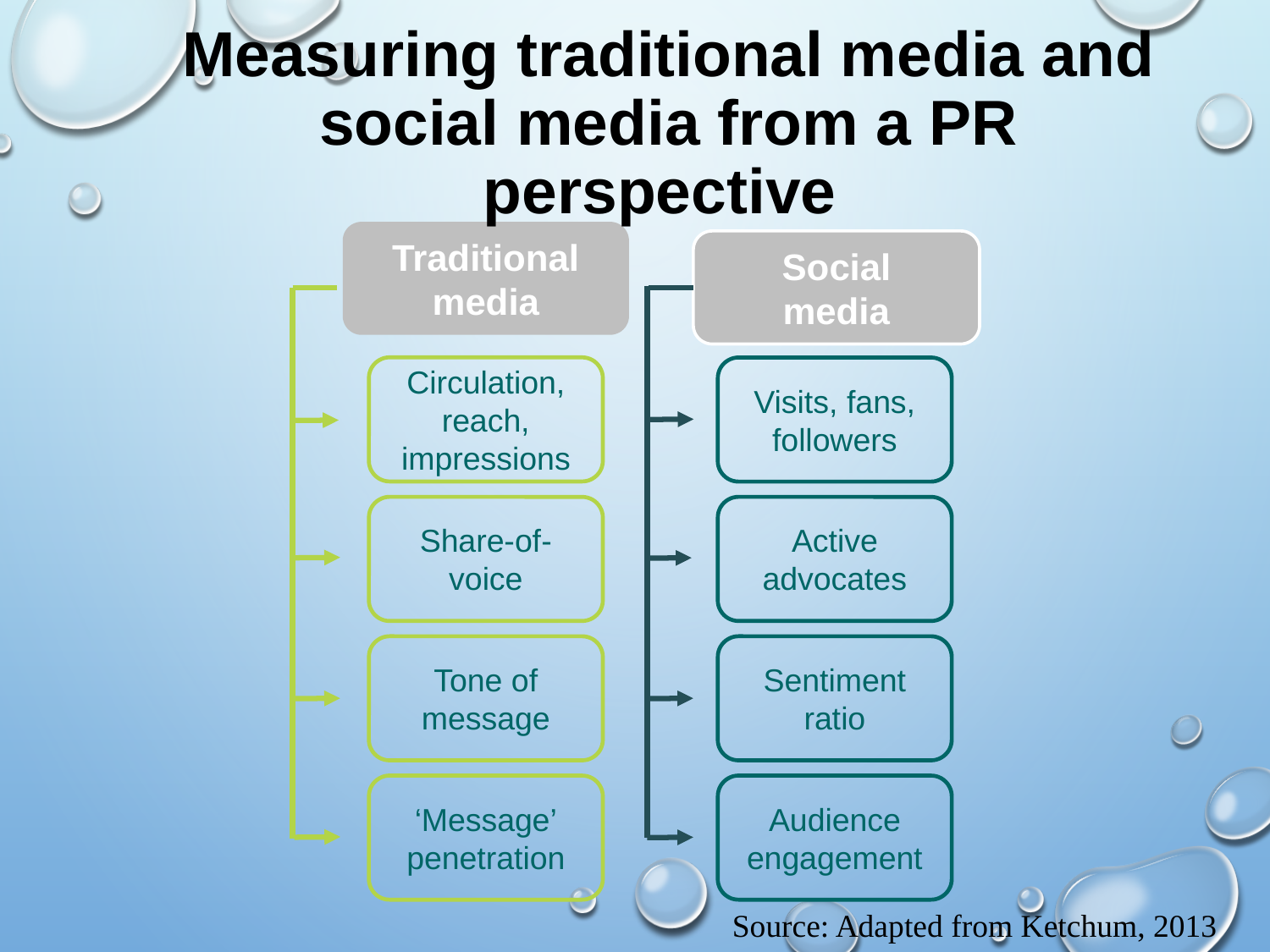

# Measuring traditional media and social media from a PR perspective
Traditional
media
Circulation,
reach, impressions
Share-of-voice
Tone of message
‘Message’
penetration
Social
media
Visits, fans, followers
Active
advocates
Sentiment
ratio
Audience
engagement
Source: Adapted from Ketchum, 2013